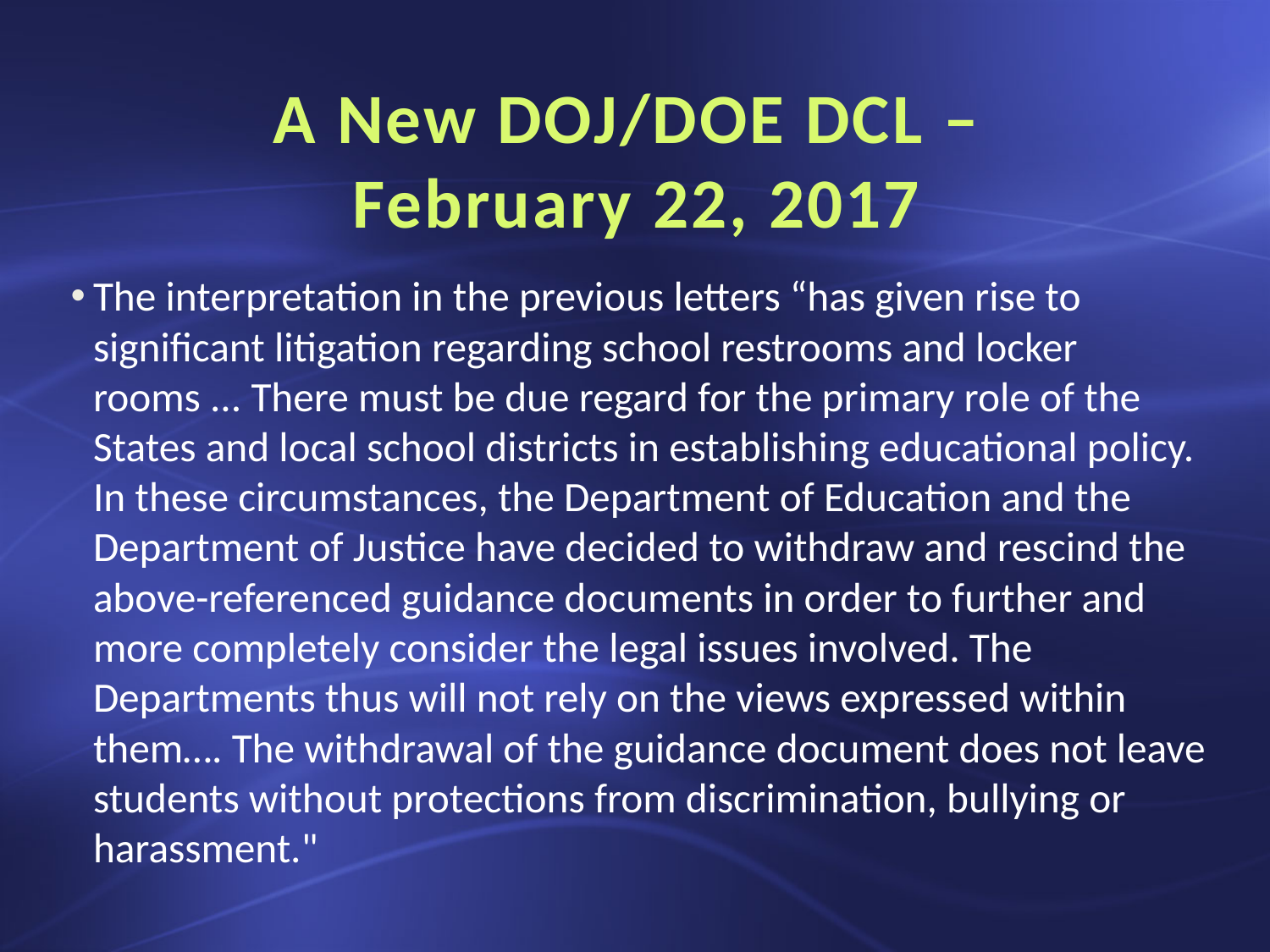

# A New DOJ/DOE DCL – February 22, 2017
The interpretation in the previous letters “has given rise to significant litigation regarding school restrooms and locker rooms ... There must be due regard for the primary role of the States and local school districts in establishing educational policy. In these circumstances, the Department of Education and the Department of Justice have decided to withdraw and rescind the above-referenced guidance documents in order to further and more completely consider the legal issues involved. The Departments thus will not rely on the views expressed within them…. The withdrawal of the guidance document does not leave students without protections from discrimination, bullying or harassment."